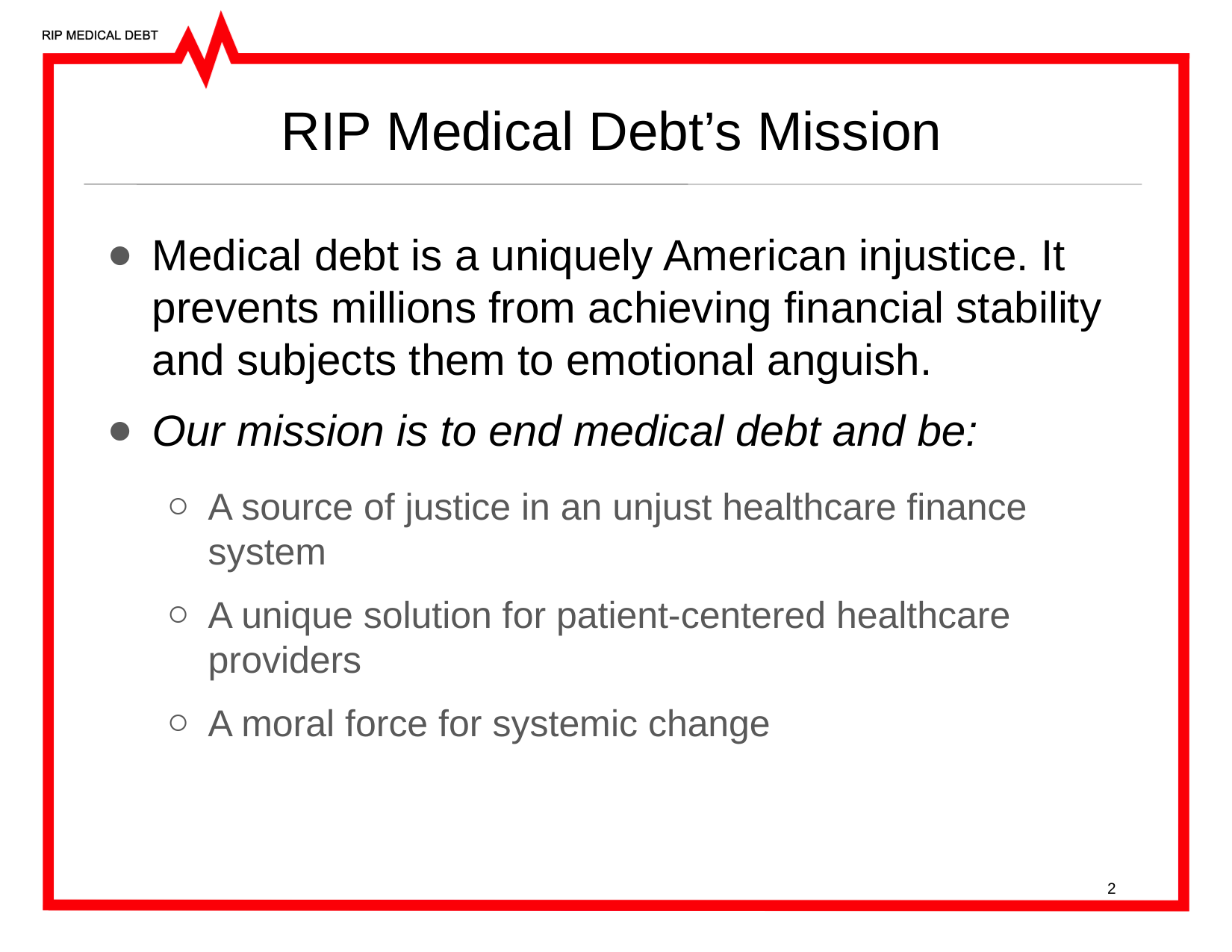

# RIP Medical Debt’s Mission

Medical debt is a uniquely American injustice. It prevents millions from achieving financial stability and subjects them to emotional anguish.
Our mission is to end medical debt and be:
A source of justice in an unjust healthcare finance system
A unique solution for patient-centered healthcare providers
A moral force for systemic change

2